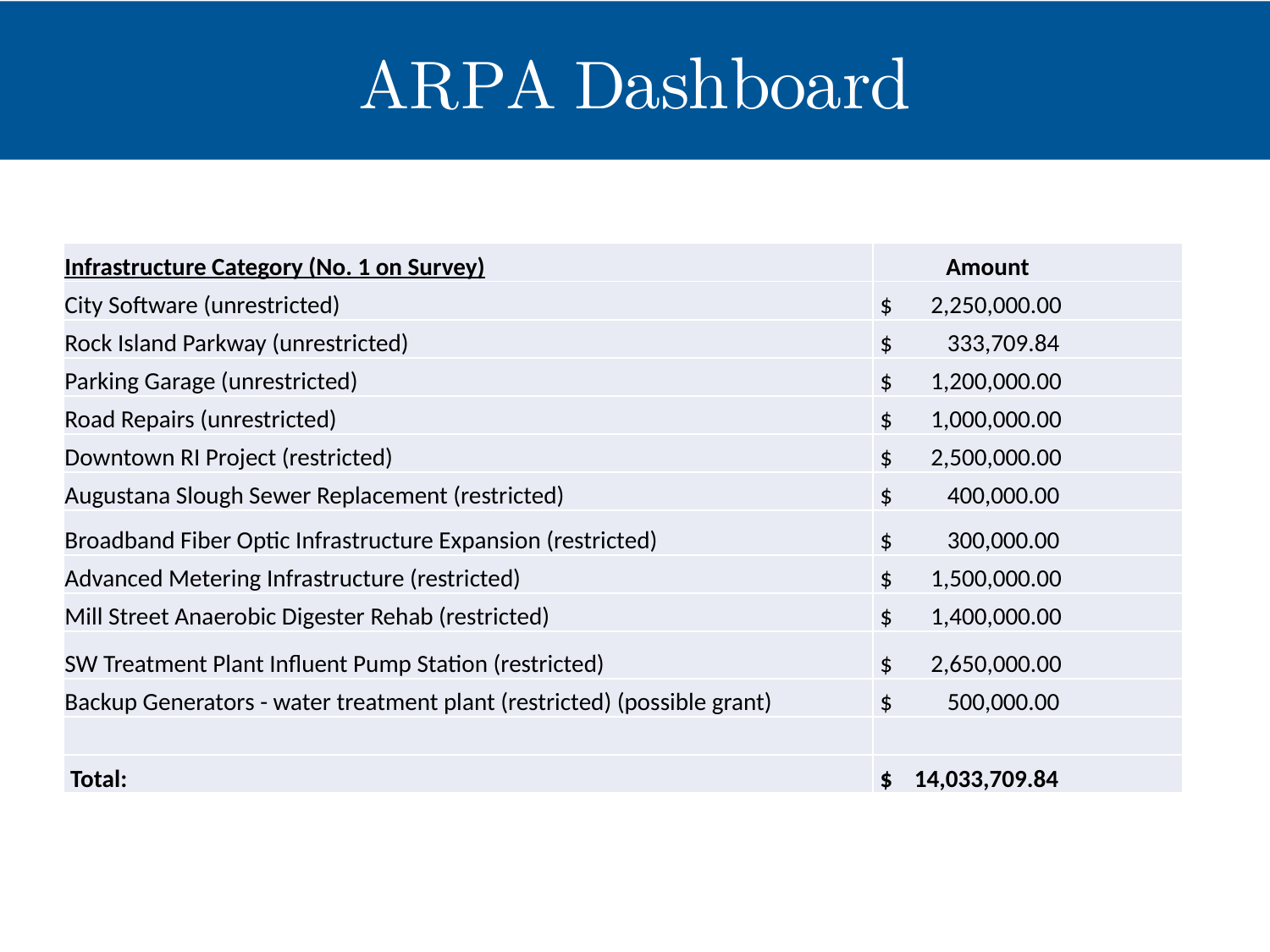

ARPA Dashboard

| Infrastructure Category (No. 1 on Survey) | Amount |
| --- | --- |
| City Software (unrestricted) | $ 2,250,000.00 |
| Rock Island Parkway (unrestricted) | $ 333,709.84 |
| Parking Garage (unrestricted) | $ 1,200,000.00 |
| Road Repairs (unrestricted) | $ 1,000,000.00 |
| Downtown RI Project (restricted) | $ 2,500,000.00 |
| Augustana Slough Sewer Replacement (restricted) | $ 400,000.00 |
| Broadband Fiber Optic Infrastructure Expansion (restricted) | $ 300,000.00 |
| Advanced Metering Infrastructure (restricted) | $ 1,500,000.00 |
| Mill Street Anaerobic Digester Rehab (restricted) | $ 1,400,000.00 |
| SW Treatment Plant Influent Pump Station (restricted) | $ 2,650,000.00 |
| Backup Generators - water treatment plant (restricted) (possible grant) | $ 500,000.00 |
|  |  |
| Total: | $ 14,033,709.84 |